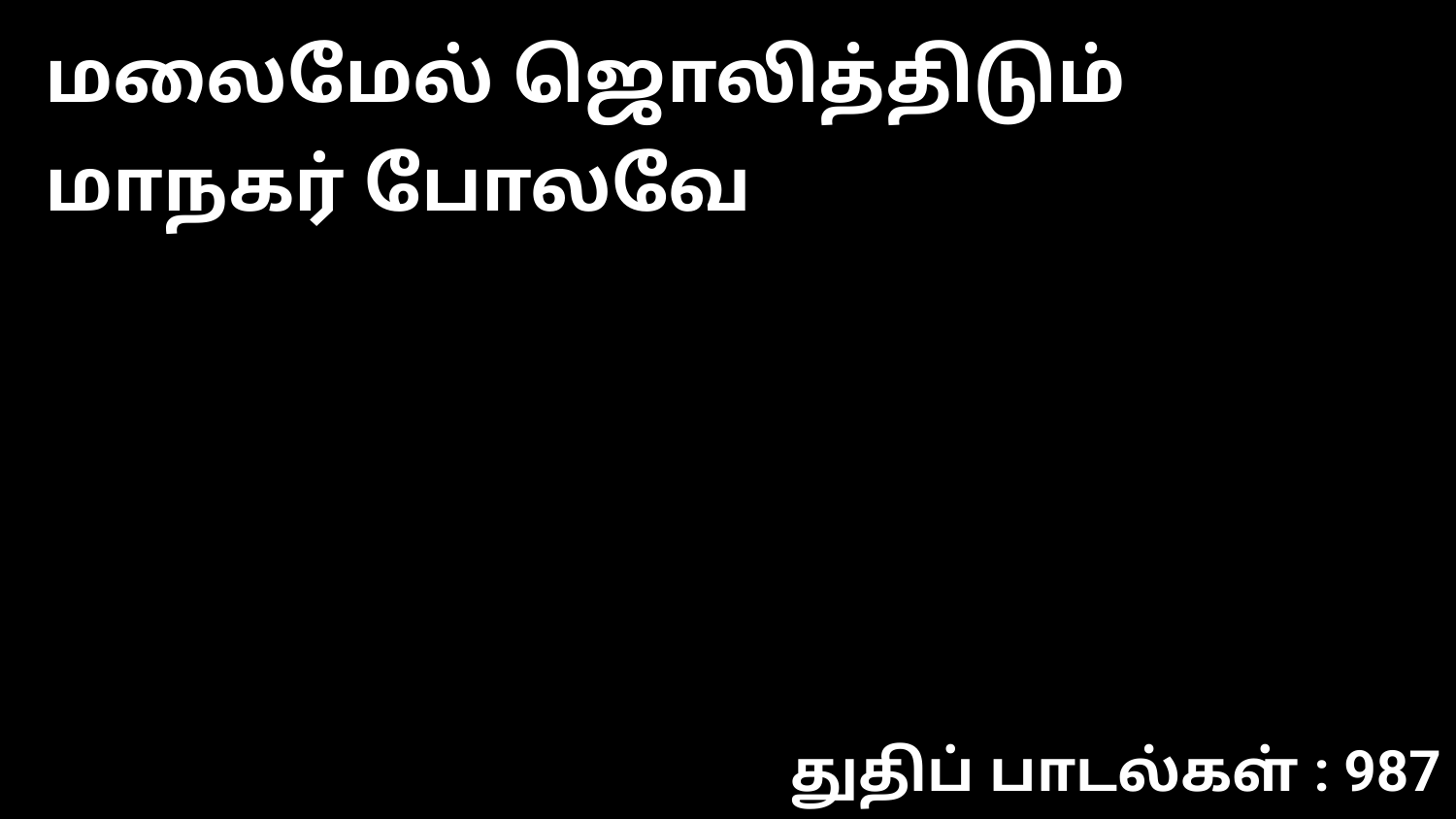

மலைமேல் ஜொலித்திடும் மாநகர் போலவே
துதிப் பாடல்கள் : 987